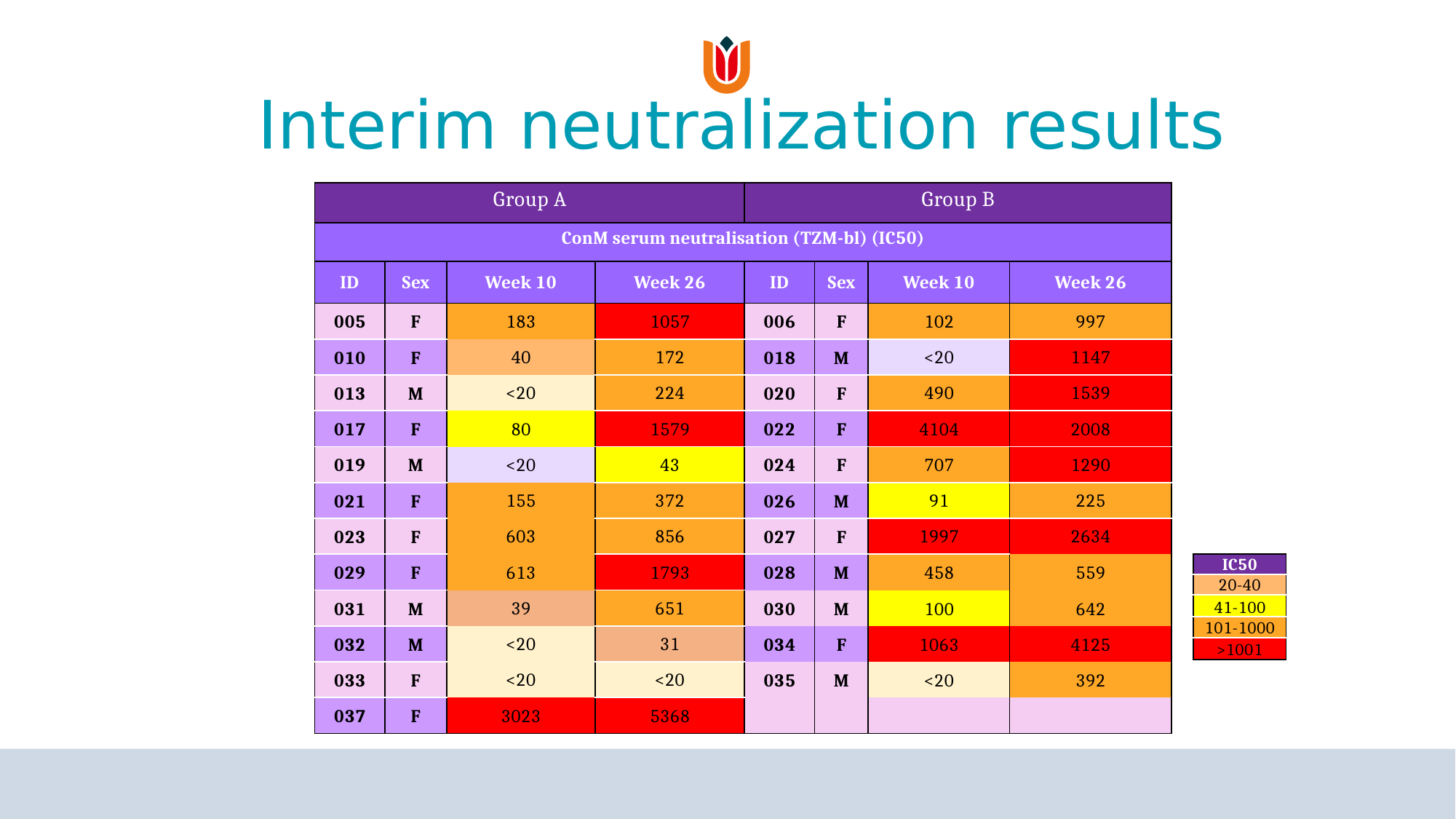

Interim neutralization results
| Group A |  |  |  | Group B |  |  |  |
| --- | --- | --- | --- | --- | --- | --- | --- |
| ConM serum neutralisation (TZM-bl) (IC50) |  |  |  |  |  |  |  |
| ID | Sex | Week 10 | Week 26 | ID | Sex | Week 10 | Week 26 |
| 005 | F | 183 | 1057 | 006 | F | 102 | 997 |
| 010 | F | 40 | 172 | 018 | M | <20 | 1147 |
| 013 | M | <20 | 224 | 020 | F | 490 | 1539 |
| 017 | F | 80 | 1579 | 022 | F | 4104 | 2008 |
| 019 | M | <20 | 43 | 024 | F | 707 | 1290 |
| 021 | F | 155 | 372 | 026 | M | 91 | 225 |
| 023 | F | 603 | 856 | 027 | F | 1997 | 2634 |
| 029 | F | 613 | 1793 | 028 | M | 458 | 559 |
| 031 | M | 39 | 651 | 030 | M | 100 | 642 |
| 032 | M | <20 | 31 | 034 | F | 1063 | 4125 |
| 033 | F | <20 | <20 | 035 | M | <20 | 392 |
| 037 | F | 3023 | 5368 |  |  |  |  |
| IC50 |
| --- |
| 20-40 |
| 41-100 |
| 101-1000 |
| >1001 |